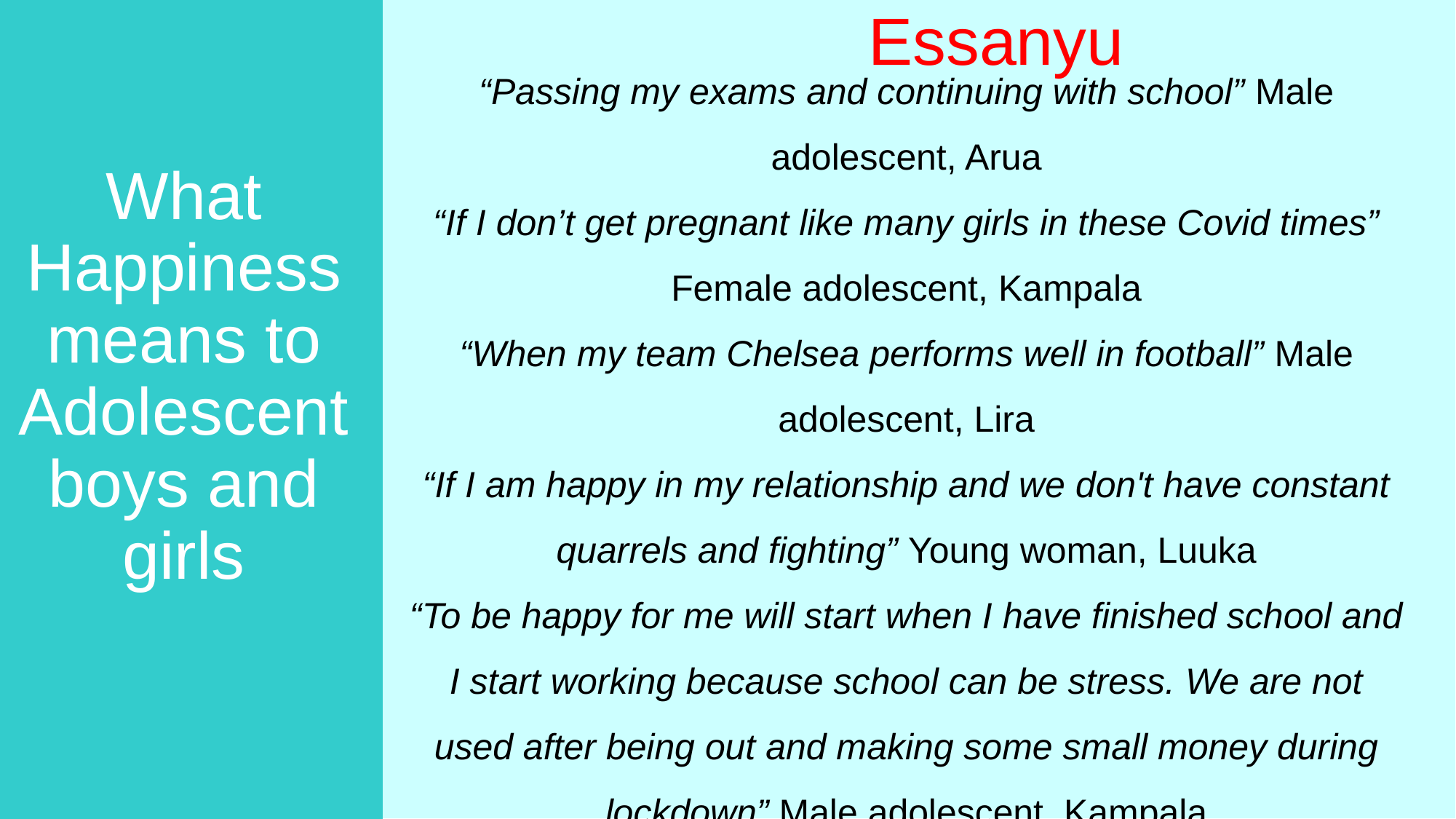

Essanyu

“Passing my exams and continuing with school” Male adolescent, Arua
“If I don’t get pregnant like many girls in these Covid times” Female adolescent, Kampala
“When my team Chelsea performs well in football” Male adolescent, Lira
“If I am happy in my relationship and we don't have constant quarrels and fighting” Young woman, Luuka
“To be happy for me will start when I have finished school and I start working because school can be stress. We are not used after being out and making some small money during lockdown” Male adolescent, Kampala
# What Happiness means to Adolescent boys and girls